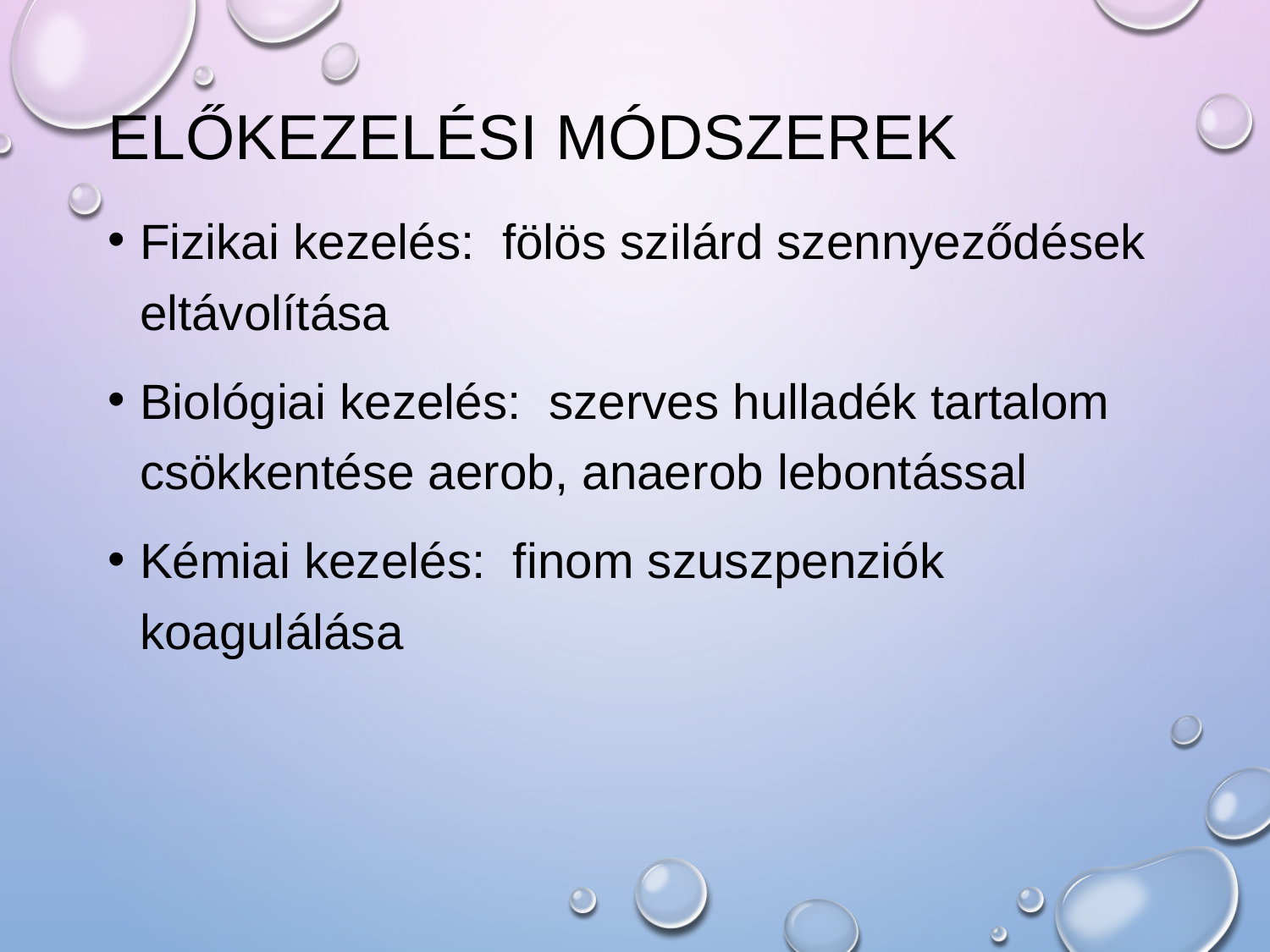

# Előkezelési módszerek
Fizikai kezelés:  fölös szilárd szennyeződések eltávolítása
Biológiai kezelés:  szerves hulladék tartalom csökkentése aerob, anaerob lebontással
Kémiai kezelés:  finom szuszpenziók koagulálása